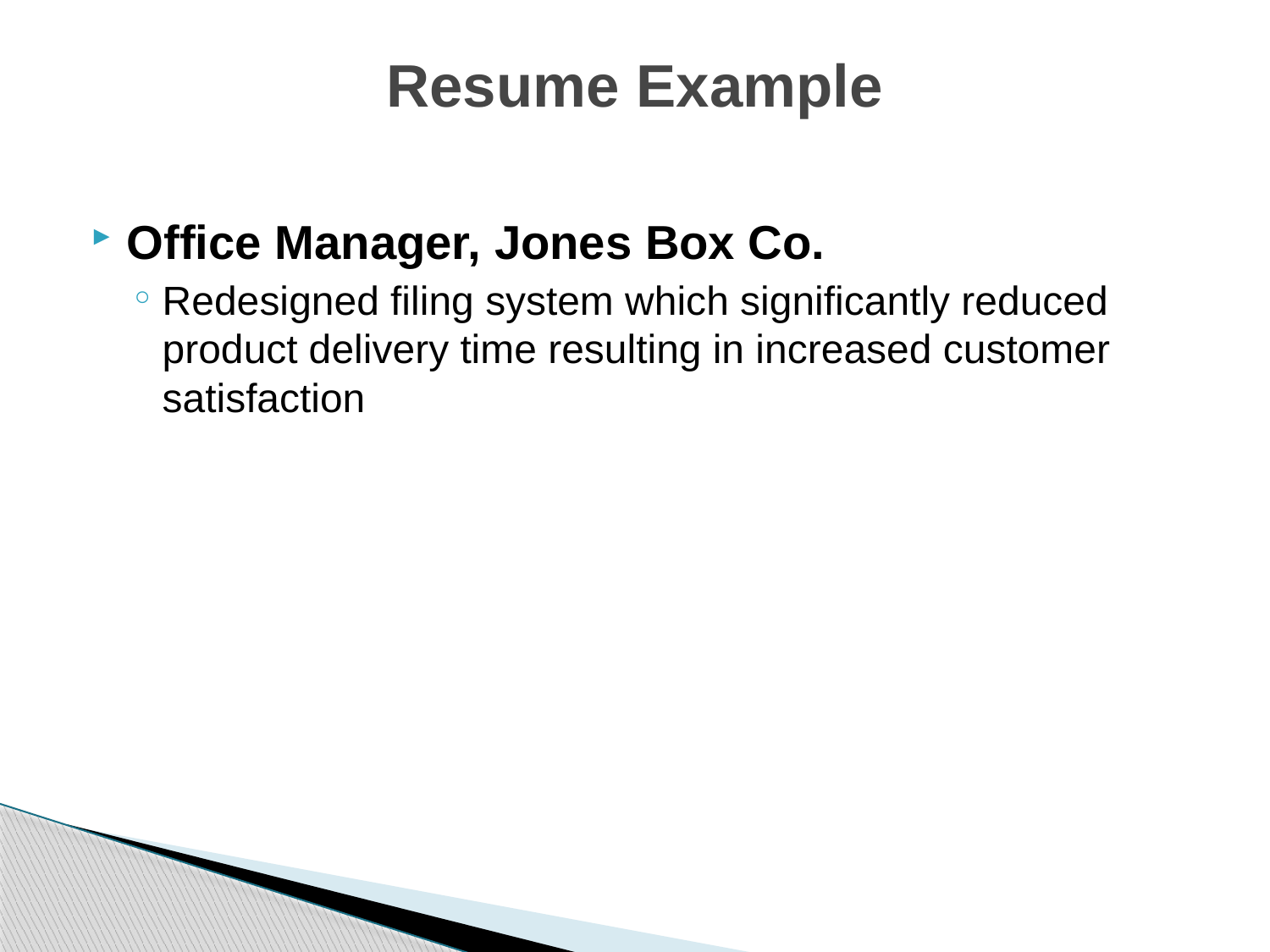

# Resume Example
Office Manager, Jones Box Co.
Redesigned filing system which significantly reduced product delivery time resulting in increased customer satisfaction